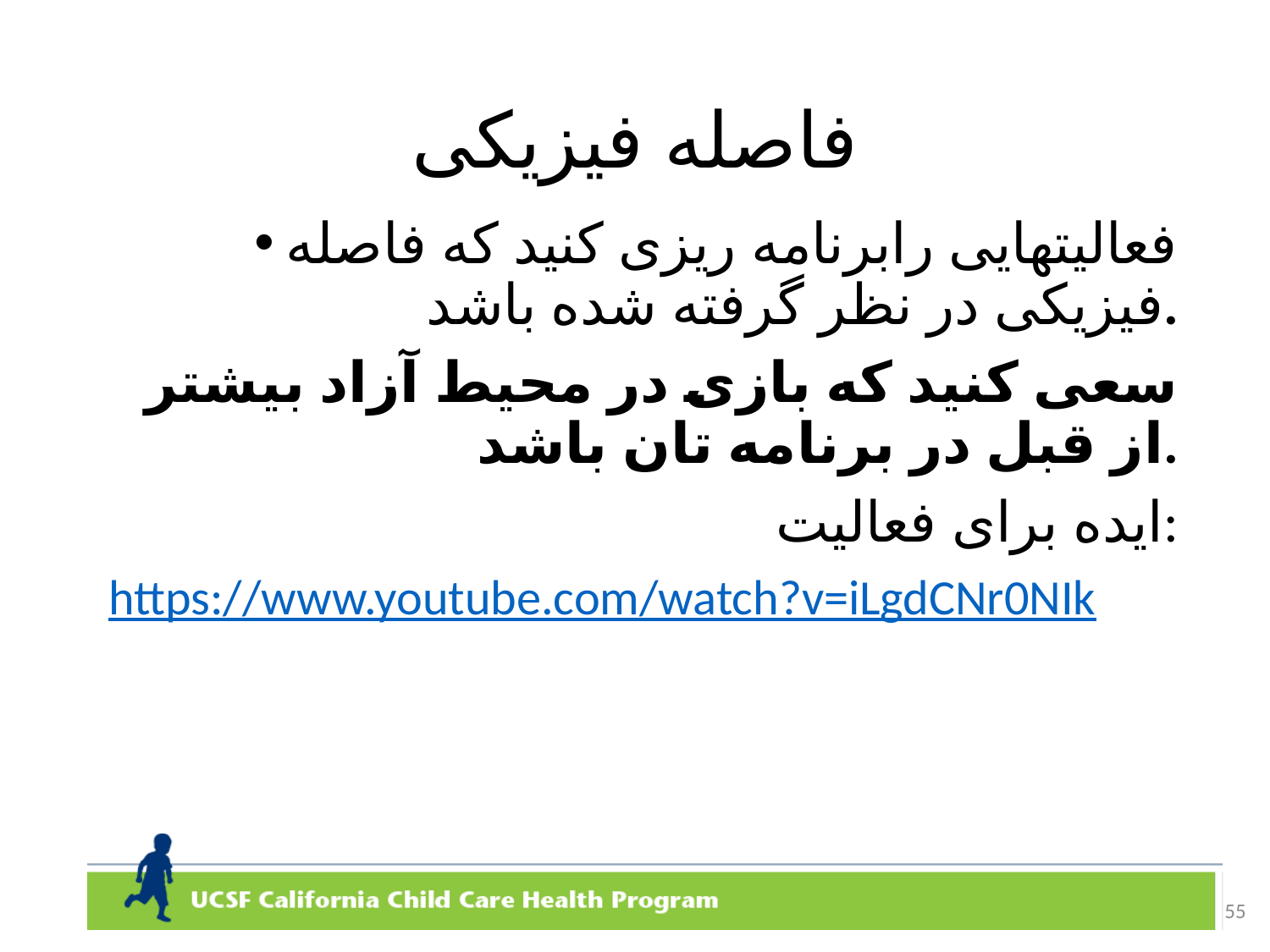

# فاصله فیزیکی
فعالیتهایی رابرنامه ریزی کنید که فاصله فیزیکی در نظر گرفته شده باشد.
سعی کنید که بازی در محیط آزاد بیشتر از قبل در برنامه تان باشد.
ایده برای فعالیت:
https://www.youtube.com/watch?v=iLgdCNr0NIk
55